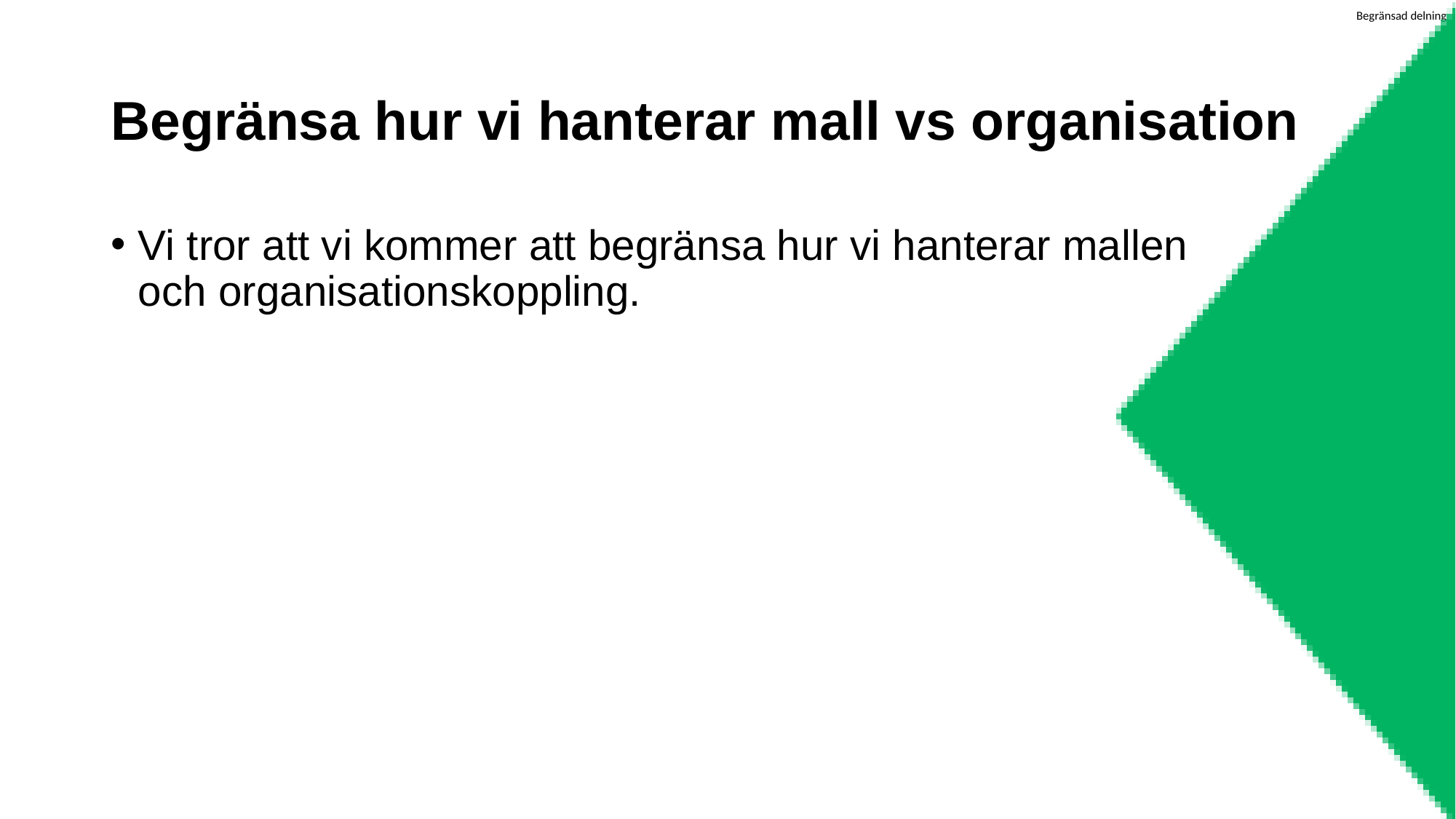

# Begränsa hur vi hanterar mall vs organisation
Vi tror att vi kommer att begränsa hur vi hanterar mallen
och organisationskoppling.